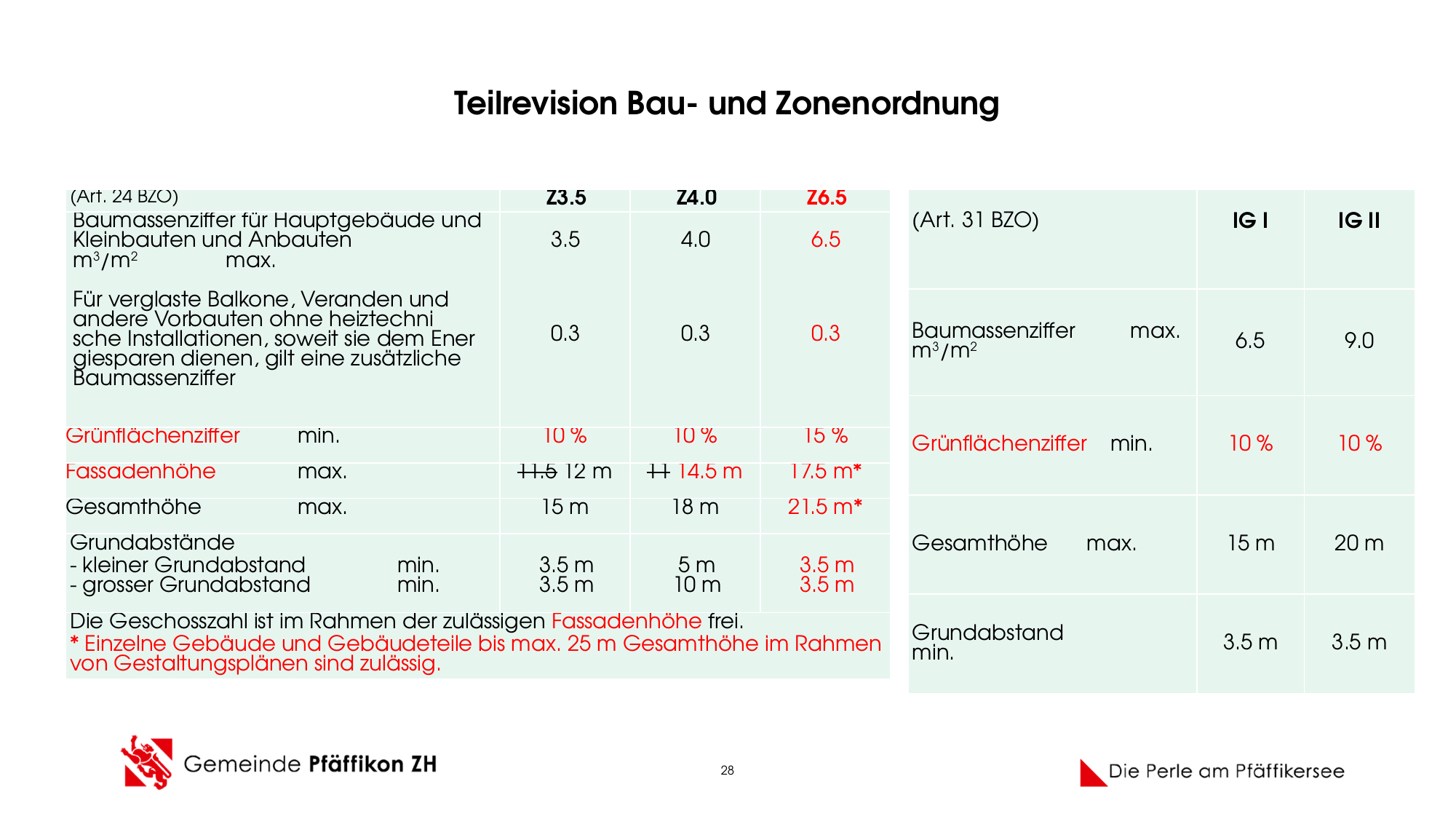

# Teilrevision Bau- und Zonenordnung
| (Art. 24 BZO) | Z3.5 | Z4.0 | Z6.5 |
| --- | --- | --- | --- |
| Baumassenziffer für Haupt­gebäude und Kleinbauten und Anbauten m3/m2 max. Für verglaste Balko­ne, Veran­den und andere Vor­bauten ohne heiz­tech­ni­sche In­stal­latio­nen, soweit sie dem Ener­gie­sparen dienen, gilt eine zu­sätzliche Bau­massen­ziffer | 3.5   0.3 | 4.0   0.3 | 6.5   0.3 |
| Grünflächenziffer min. | 10 % | 10 % | 15 % |
| Fassadenhöhe max. | 11.5 12 m | 11 14.5 m | 17.5 m\* |
| Gesamthöhe max. | 15 m | 18 m | 21.5 m\* |
| Grundabstände - kleiner Grundabstand min. - grosser Grundabstand min. | 3.5 m 3.5 m | 5 m 10 m | 3.5 m 3.5 m |
| Die Geschosszahl ist im Rahmen der zulässigen Fassadenhöhe frei. \* Einzelne Gebäude und Gebäudeteile bis max. 25 m Gesamt­höhe im Rahmen von Gestaltungsplänen sind zulässig. |  |  |  |
| (Art. 31 BZO) | IG I | IG II |
| --- | --- | --- |
| Baumassenziffer max. m3/m2 | 6.5 | 9.0 |
| Grünflächenziffer min. | 10 % | 10 % |
| Gesamthöhe max. | 15 m | 20 m |
| Grundabstand min. | 3.5 m | 3.5 m |
28